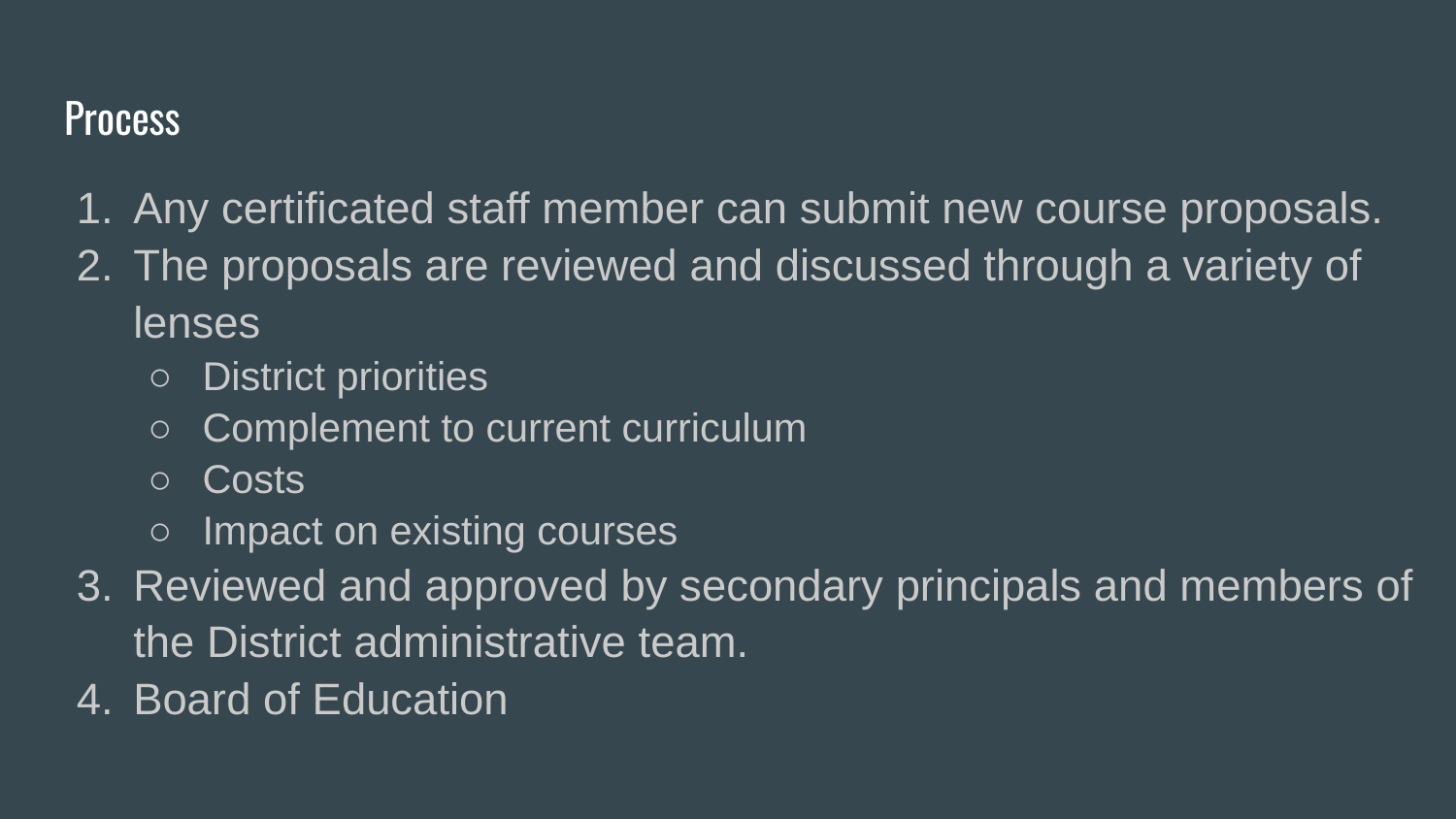

# Process
Any certificated staff member can submit new course proposals.
The proposals are reviewed and discussed through a variety of lenses
District priorities
Complement to current curriculum
Costs
Impact on existing courses
Reviewed and approved by secondary principals and members of the District administrative team.
Board of Education